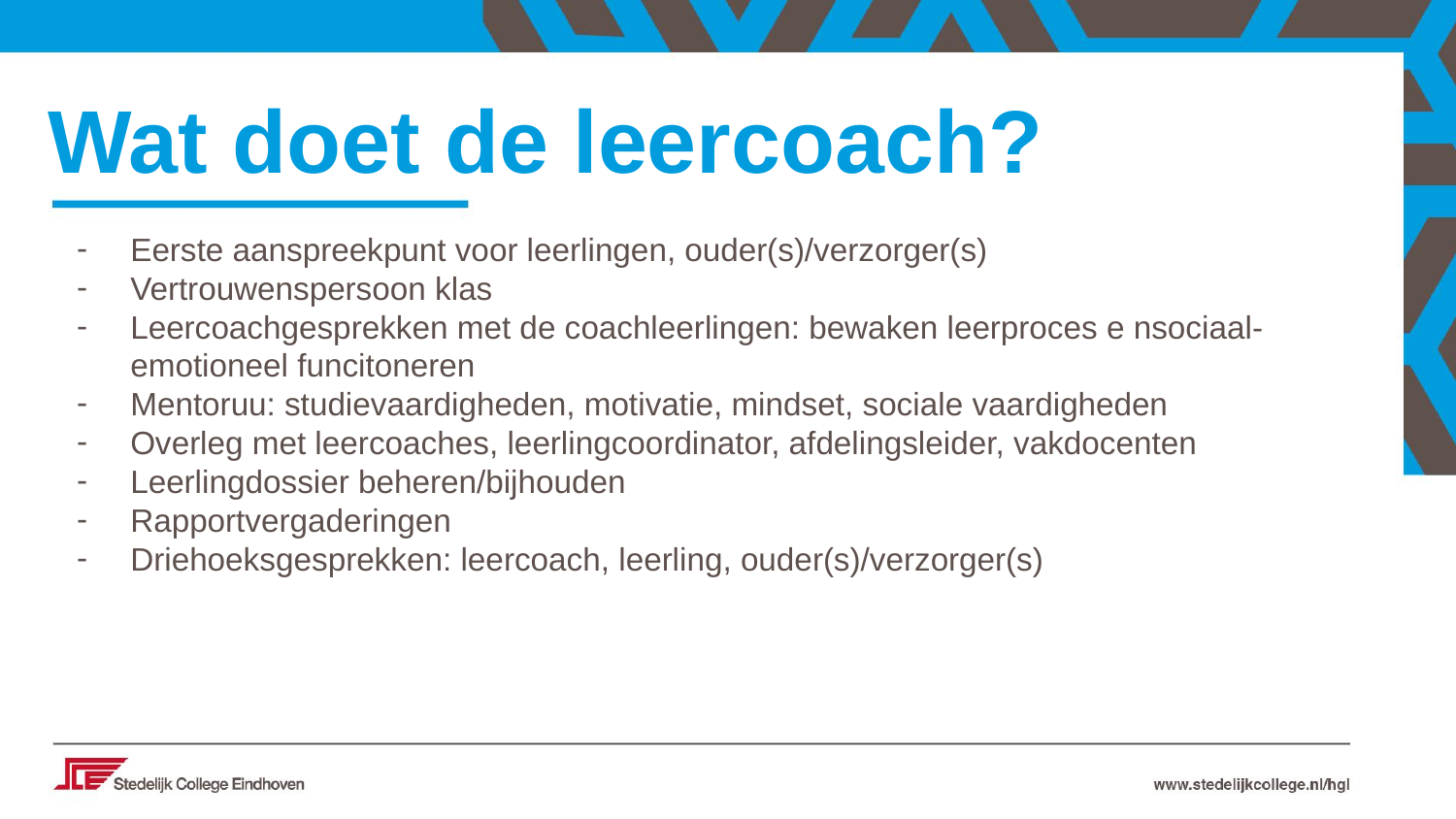

Wat doet de leercoach?
Eerste aanspreekpunt voor leerlingen, ouder(s)/verzorger(s)
Vertrouwenspersoon klas
Leercoachgesprekken met de coachleerlingen: bewaken leerproces e nsociaal-emotioneel funcitoneren
Mentoruu: studievaardigheden, motivatie, mindset, sociale vaardigheden
Overleg met leercoaches, leerlingcoordinator, afdelingsleider, vakdocenten
Leerlingdossier beheren/bijhouden
Rapportvergaderingen
Driehoeksgesprekken: leercoach, leerling, ouder(s)/verzorger(s)